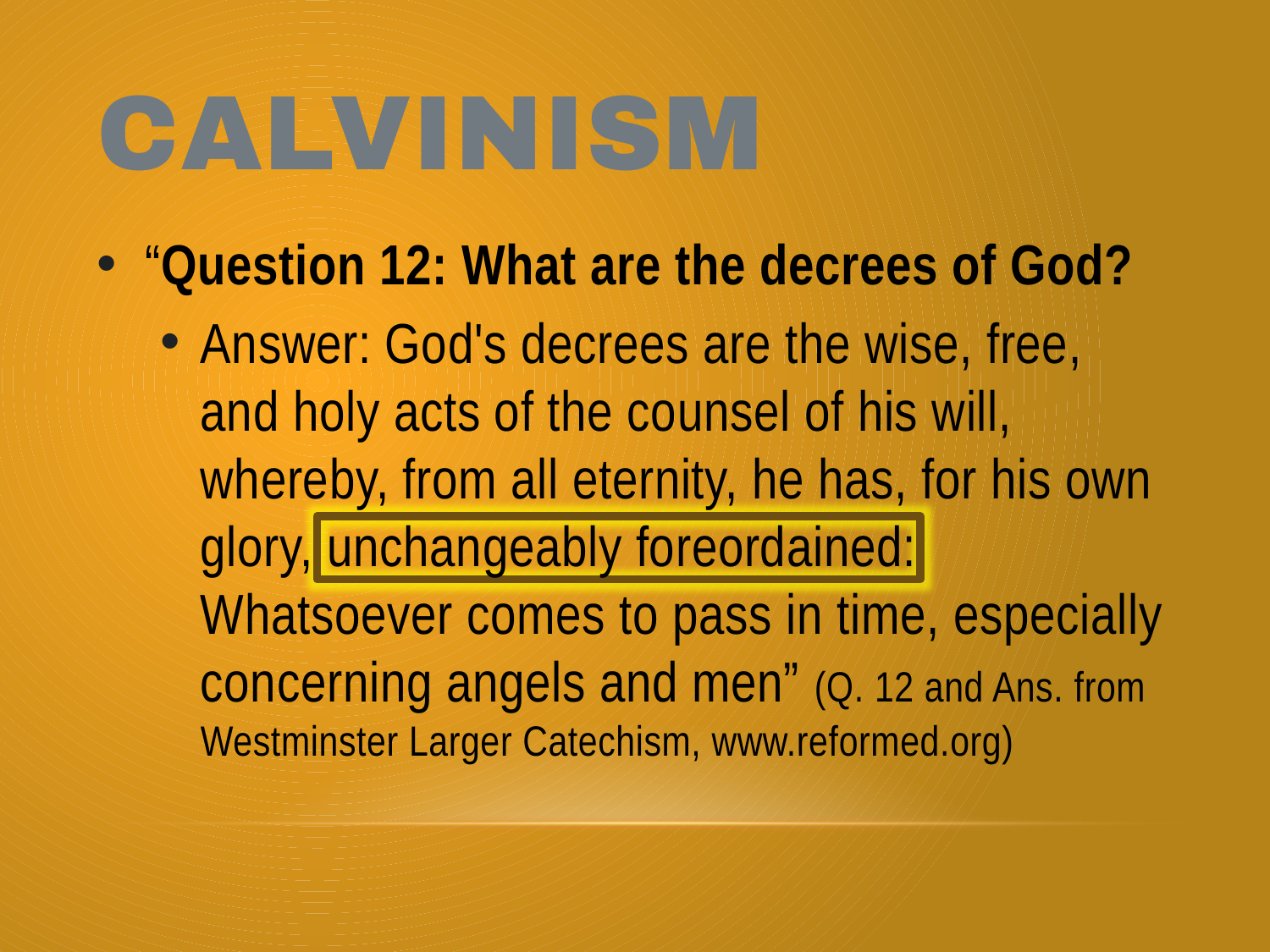

# Calvinism
“Question 12: What are the decrees of God?
Answer: God's decrees are the wise, free, and holy acts of the counsel of his will, whereby, from all eternity, he has, for his own glory, unchangeably foreordained: Whatsoever comes to pass in time, especially concerning angels and men” (Q. 12 and Ans. from Westminster Larger Catechism, www.reformed.org)